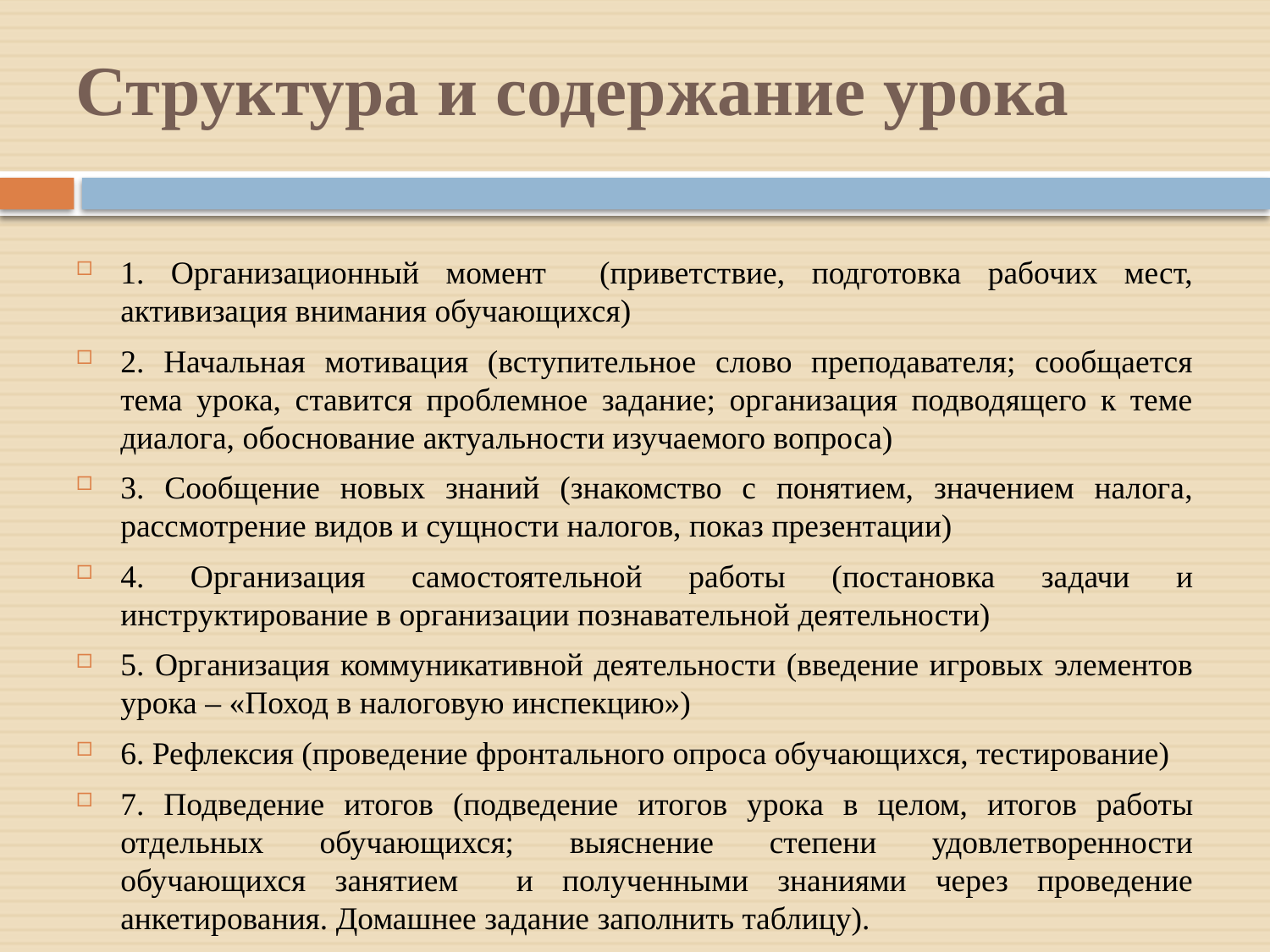

# Структура и содержание урока
1. Организационный момент  (приветствие, подготовка рабочих мест, активизация внимания обучающихся)
2. Начальная мотивация (вступительное слово преподавателя; сообщается тема урока, ставится проблемное задание; организация подводящего к теме диалога, обоснование актуальности изучаемого вопроса)
3. Сообщение новых знаний (знакомство с понятием, значением налога, рассмотрение видов и сущности налогов, показ презентации)
4. Организация самостоятельной работы (постановка задачи и инструктирование в организации познавательной деятельности)
5. Организация коммуникативной деятельности (введение игровых элементов урока – «Поход в налоговую инспекцию»)
6. Рефлексия (проведение фронтального опроса обучающихся, тестирование)
7. Подведение итогов (подведение итогов урока в целом, итогов работы отдельных обучающихся; выяснение степени удовлетворенности обучающихся занятием  и полученными знаниями через проведение анкетирования. Домашнее задание заполнить таблицу).